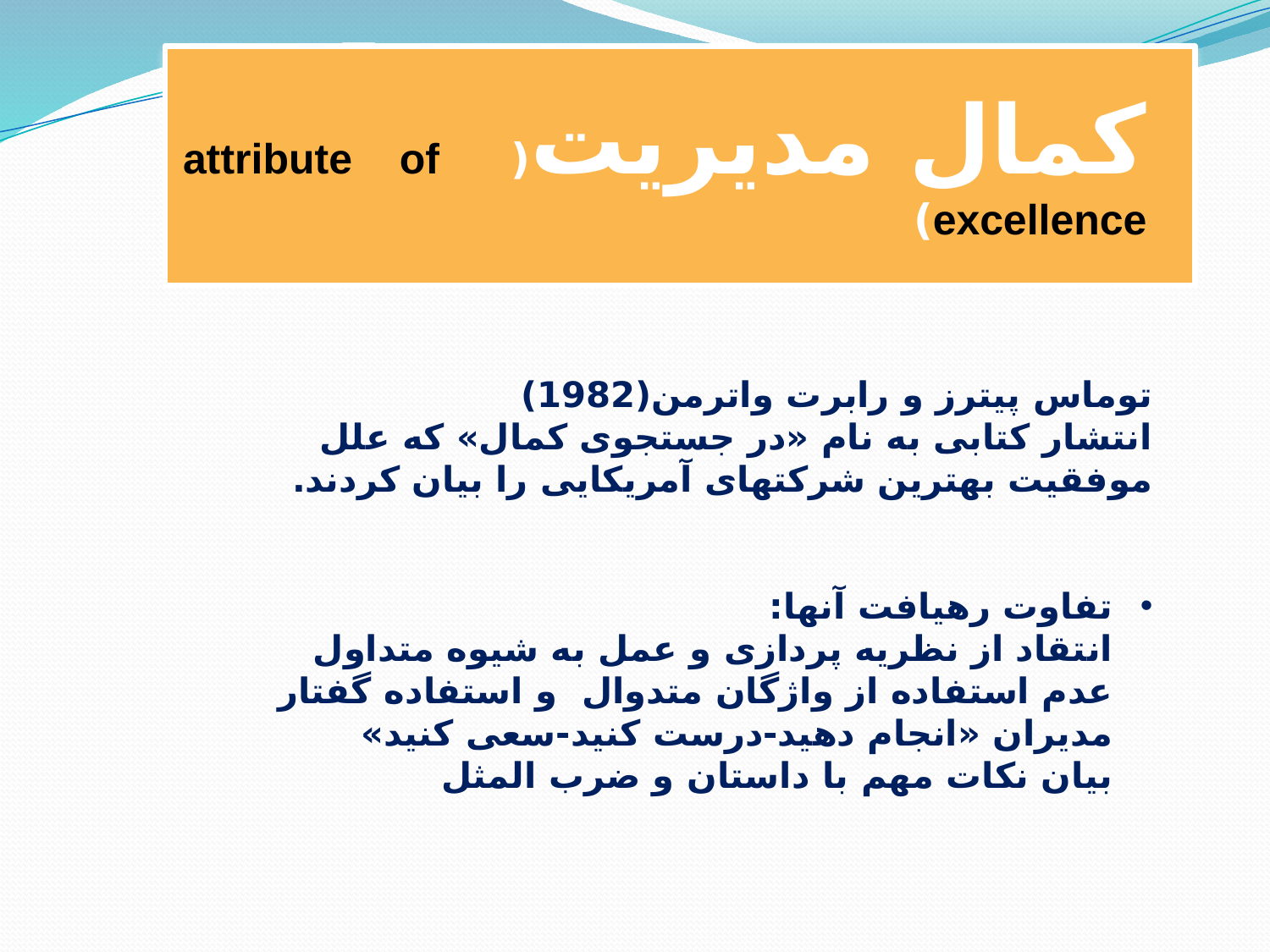

# کمال مدیریت(attribute    of       excellence)

توماس پیترز و رابرت واترمن(1982)
انتشار کتابی به نام «در جستجوی کمال» که علل موفقیت بهترین شرکتهای آمریکایی را بیان کردند.
تفاوت رهیافت آنها:
انتقاد از نظریه پردازی و عمل به شیوه متداول
عدم استفاده از واژگان متدوال  و استفاده گفتار مدیران «انجام دهید-درست کنید-سعی کنید»
بیان نکات مهم با داستان و ضرب المثل